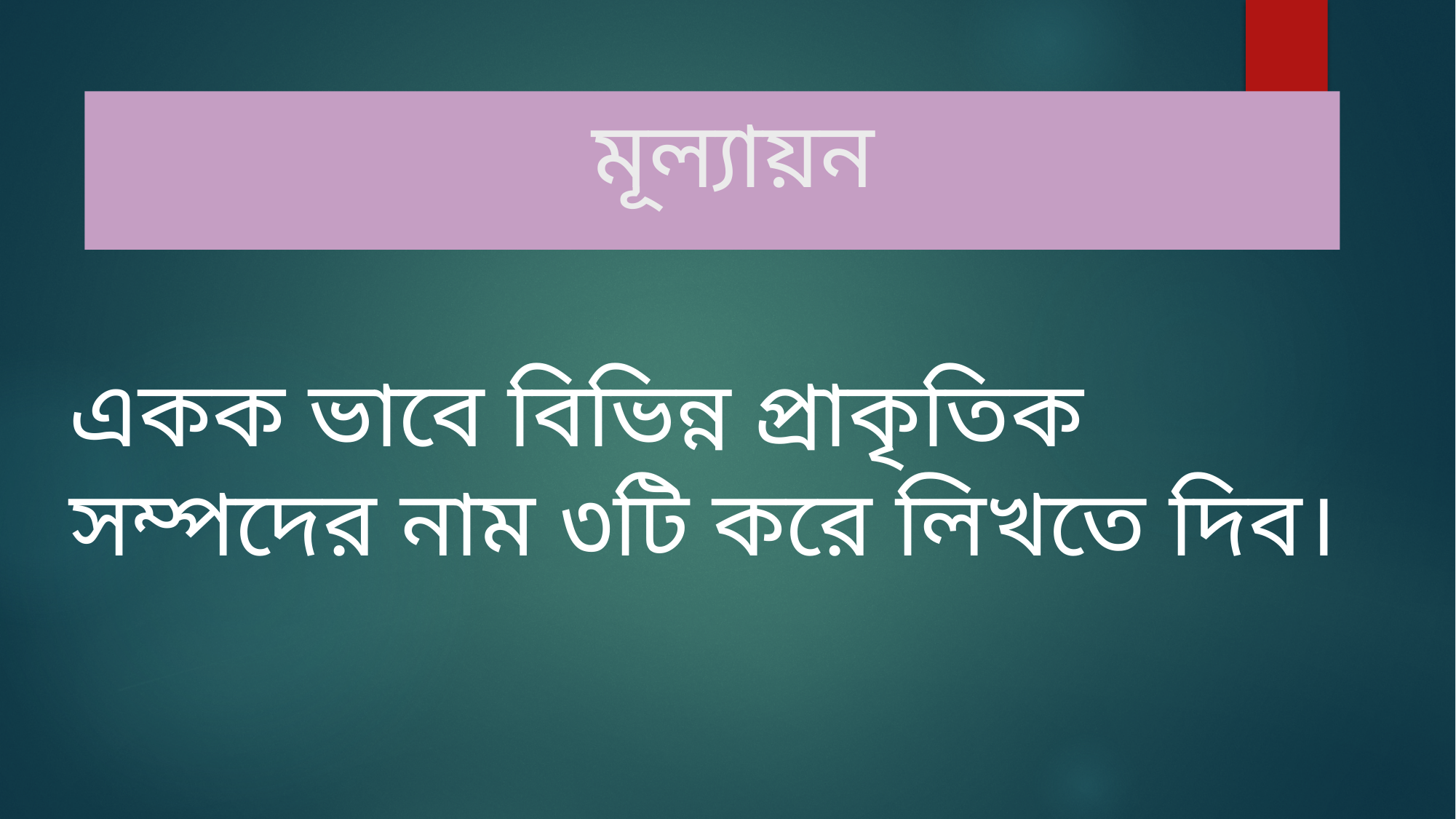

# মূল্যায়ন
একক ভাবে বিভিন্ন প্রাকৃতিক সম্পদের নাম ৩টি করে লিখতে দিব।